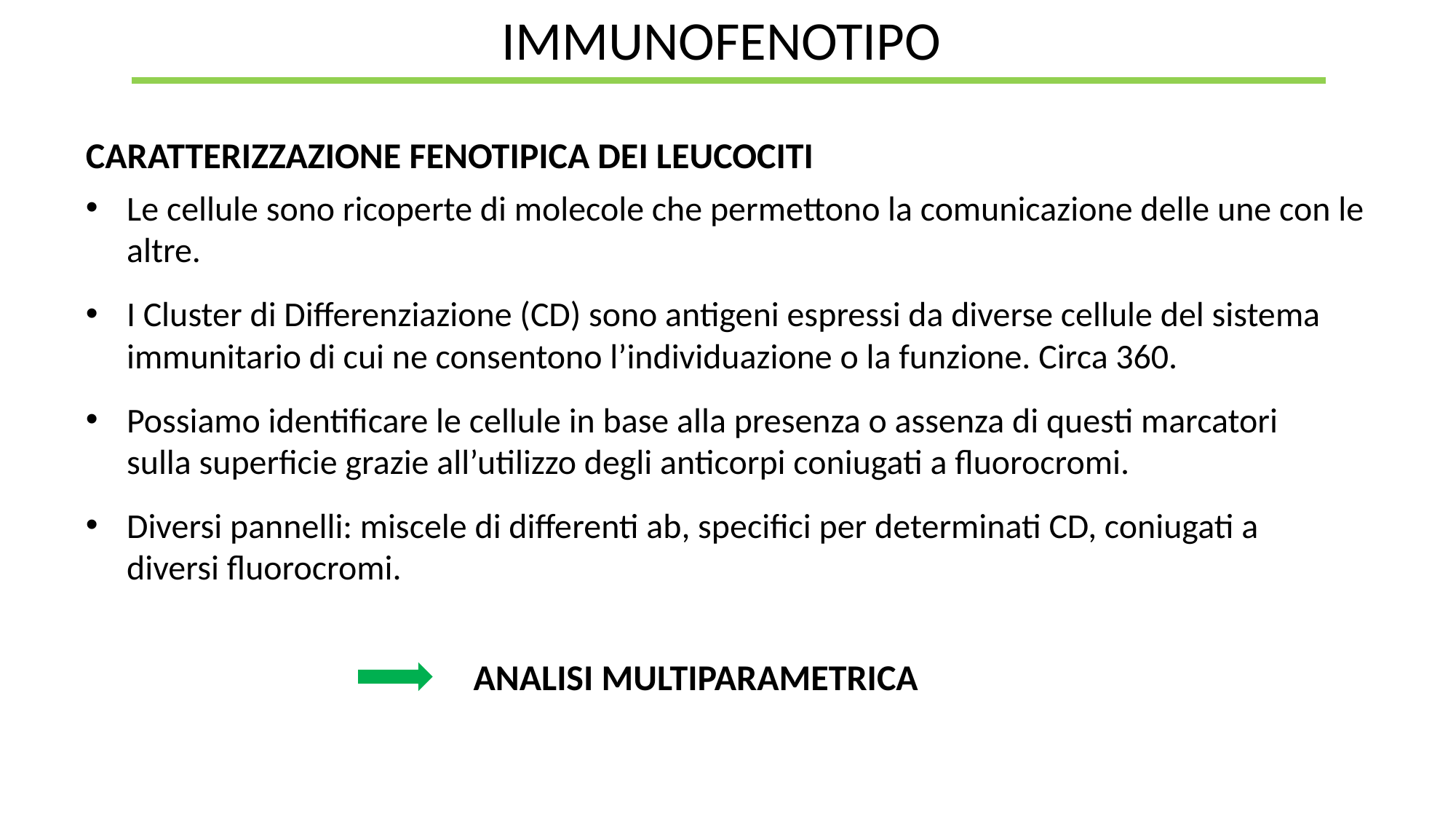

IMMUNOFENOTIPO
CARATTERIZZAZIONE FENOTIPICA DEI LEUCOCITI
Le cellule sono ricoperte di molecole che permettono la comunicazione delle une con le altre.
I Cluster di Differenziazione (CD) sono antigeni espressi da diverse cellule del sistema immunitario di cui ne consentono l’individuazione o la funzione. Circa 360.
Possiamo identificare le cellule in base alla presenza o assenza di questi marcatori sulla superficie grazie all’utilizzo degli anticorpi coniugati a fluorocromi.
Diversi pannelli: miscele di differenti ab, specifici per determinati CD, coniugati a diversi fluorocromi.
ANALISI MULTIPARAMETRICA